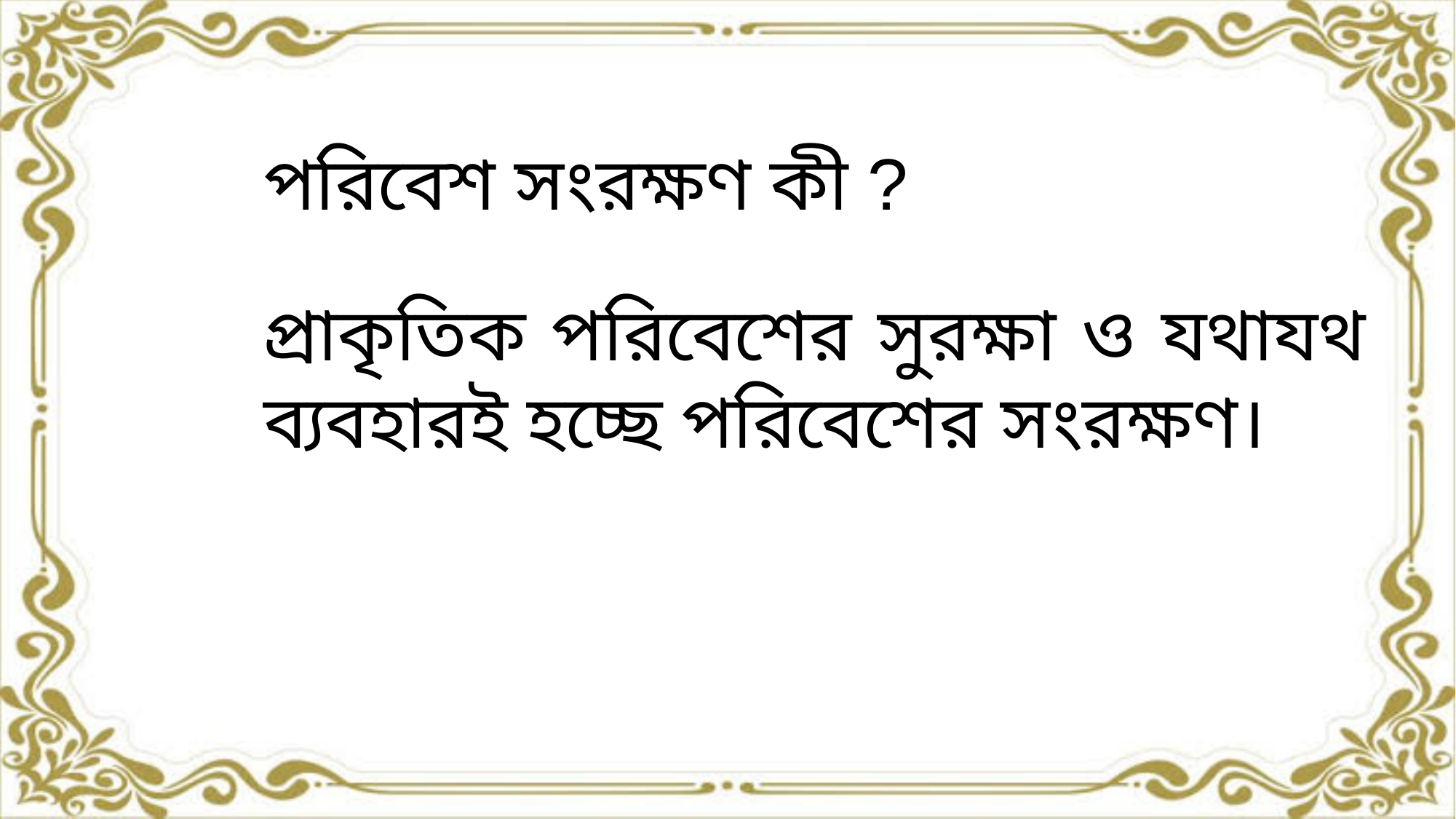

পরিবেশ সংরক্ষণ কী ?
প্রাকৃতিক পরিবেশের সুরক্ষা ও যথাযথ ব্যবহারই হচ্ছে পরিবেশের সংরক্ষণ।